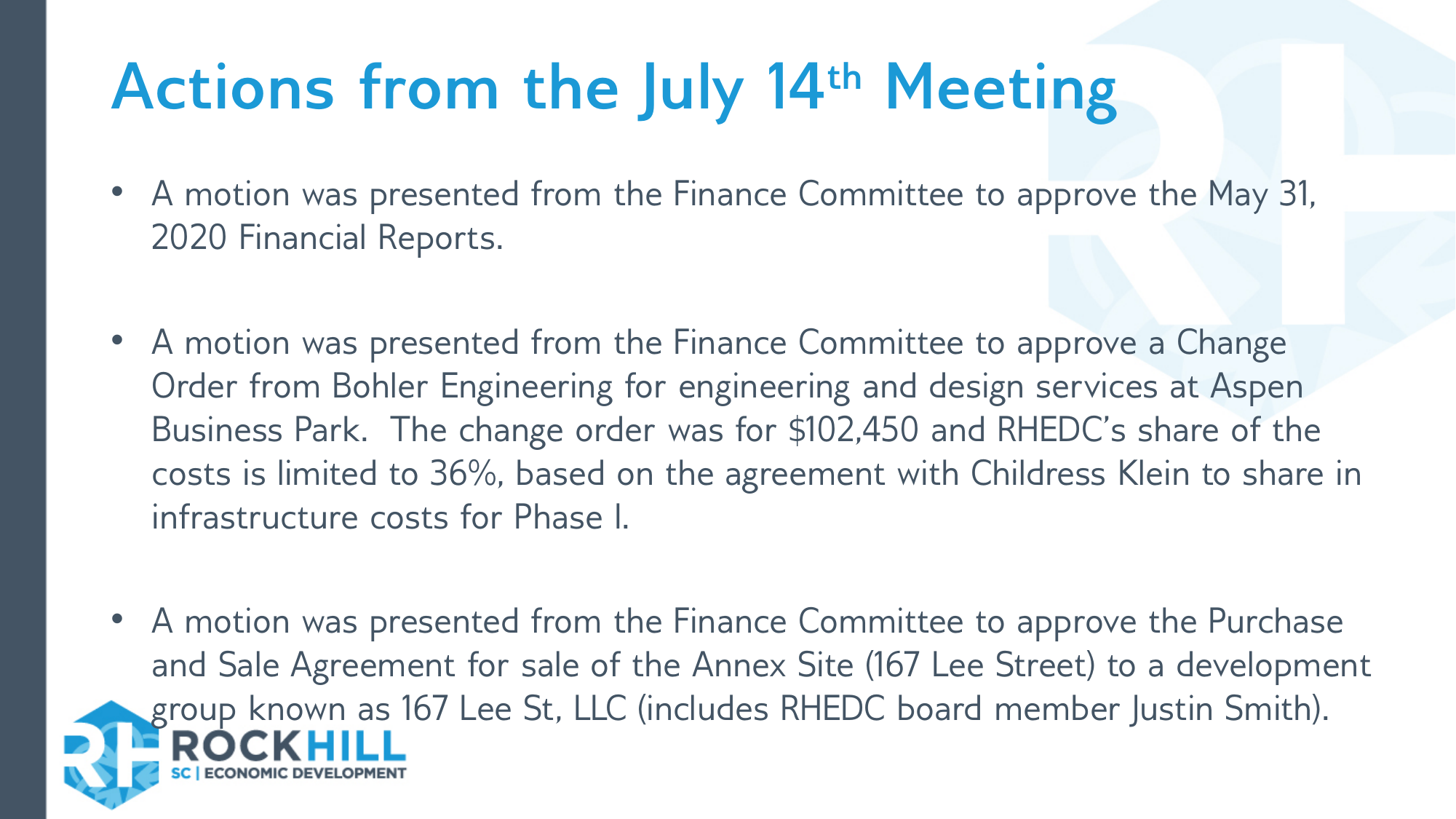

# Actions from the July 14th Meeting
A motion was presented from the Finance Committee to approve the May 31, 2020 Financial Reports.

A motion was presented from the Finance Committee to approve a Change Order from Bohler Engineering for engineering and design services at Aspen Business Park.  The change order was for $102,450 and RHEDC’s share of the costs is limited to 36%, based on the agreement with Childress Klein to share in infrastructure costs for Phase I.

A motion was presented from the Finance Committee to approve the Purchase and Sale Agreement for sale of the Annex Site (167 Lee Street) to a development group known as 167 Lee St, LLC (includes RHEDC board member Justin Smith).